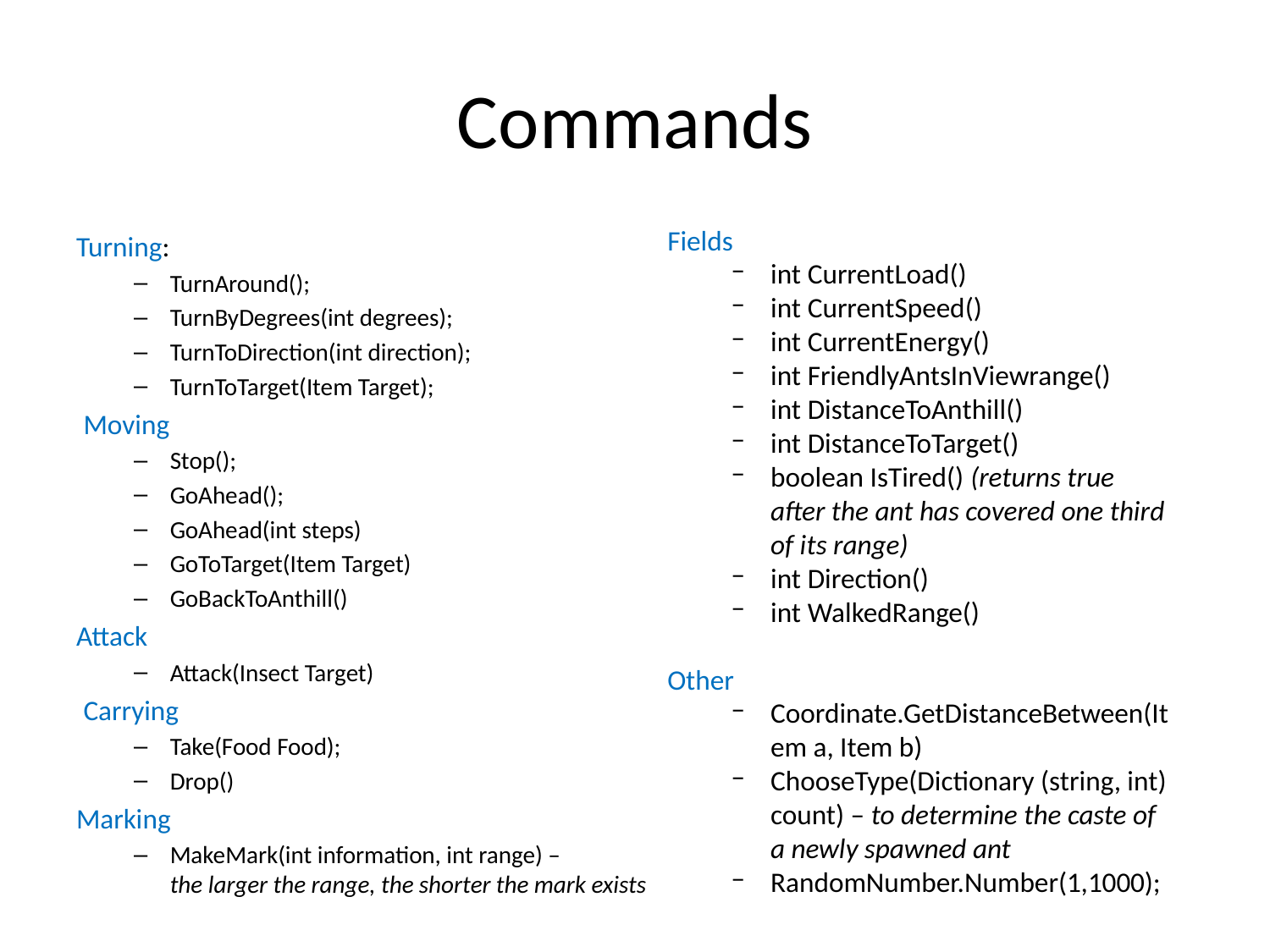

# Commands
Fields
int CurrentLoad()
int CurrentSpeed()
int CurrentEnergy()
int FriendlyAntsInViewrange()
int DistanceToAnthill()
int DistanceToTarget()
boolean IsTired() (returns true after the ant has covered one third of its range)
int Direction()
int WalkedRange()

Other
Coordinate.GetDistanceBetween(Item a, Item b)
ChooseType(Dictionary (string, int) count) – to determine the caste of a newly spawned ant
RandomNumber.Number(1,1000);

Turning:
TurnAround();
TurnByDegrees(int degrees);
TurnToDirection(int direction);
TurnToTarget(Item Target);
Moving
Stop();
GoAhead();
GoAhead(int steps)
GoToTarget(Item Target)
GoBackToAnthill()
Attack
Attack(Insect Target)
Carrying
Take(Food Food);
Drop()
Marking
MakeMark(int information, int range) –
the larger the range, the shorter the mark exists